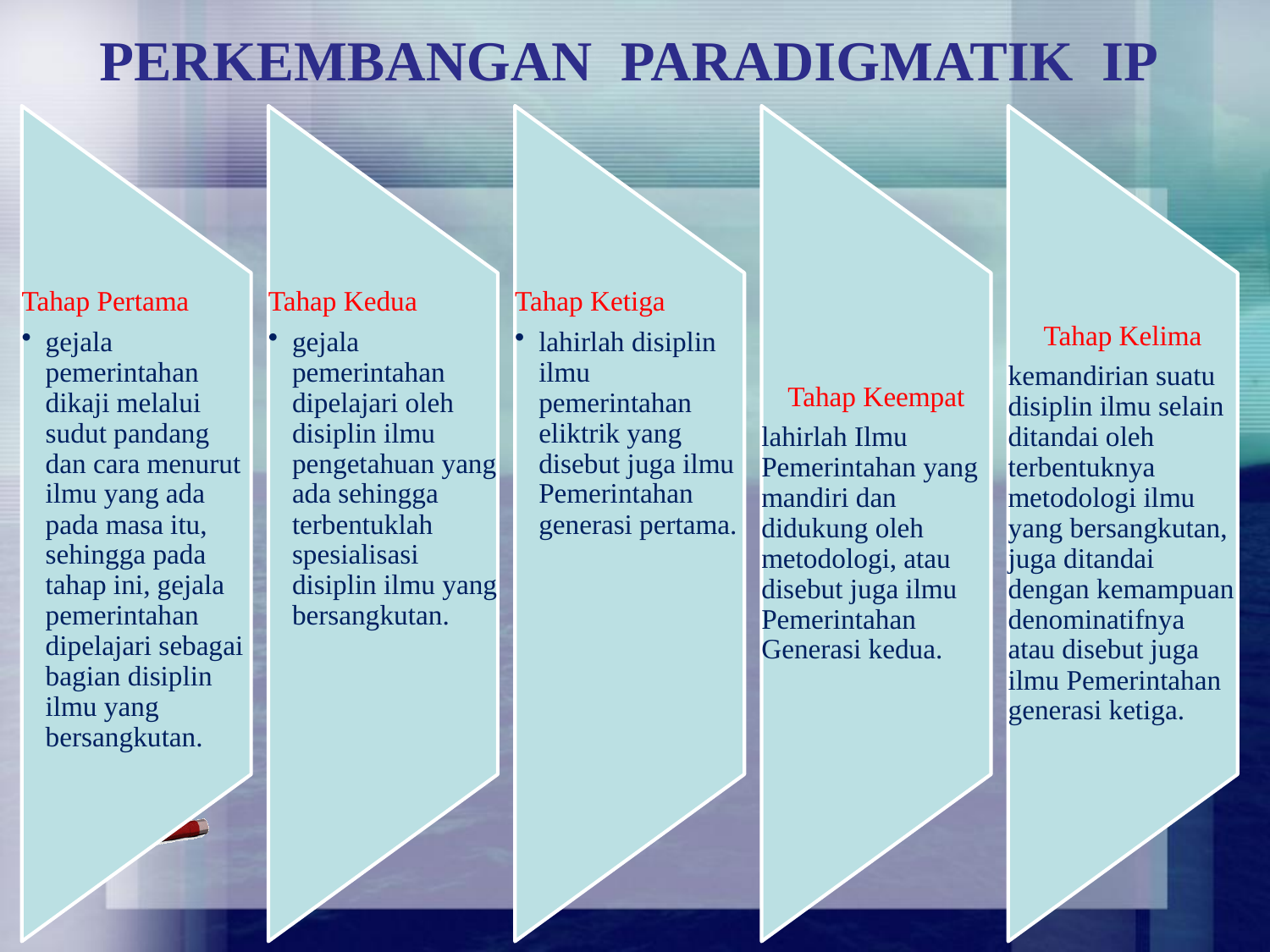

# PERKEMBANGAN  PARADIGMATIK  IP
Tahap Pertama
gejala pemerintahan dikaji melalui sudut pandang dan cara menurut ilmu yang ada pada masa itu, sehingga pada tahap ini, gejala pemerintahan dipelajari sebagai bagian disiplin ilmu yang bersangkutan.
Tahap Kedua
gejala pemerintahan dipelajari oleh disiplin ilmu pengetahuan yang ada sehingga terbentuklah spesialisasi disiplin ilmu yang bersangkutan.
Tahap Ketiga
lahirlah disiplin ilmu pemerintahan eliktrik yang disebut juga ilmu Pemerintahan generasi pertama.
Tahap Keempat
lahirlah Ilmu Pemerintahan yang mandiri dan didukung oleh metodologi, atau disebut juga ilmu Pemerintahan Generasi kedua.
Tahap Kelima
kemandirian suatu disiplin ilmu selain ditandai oleh terbentuknya metodologi ilmu yang bersangkutan, juga ditandai dengan kemampuan denominatifnya atau disebut juga ilmu Pemerintahan generasi ketiga.